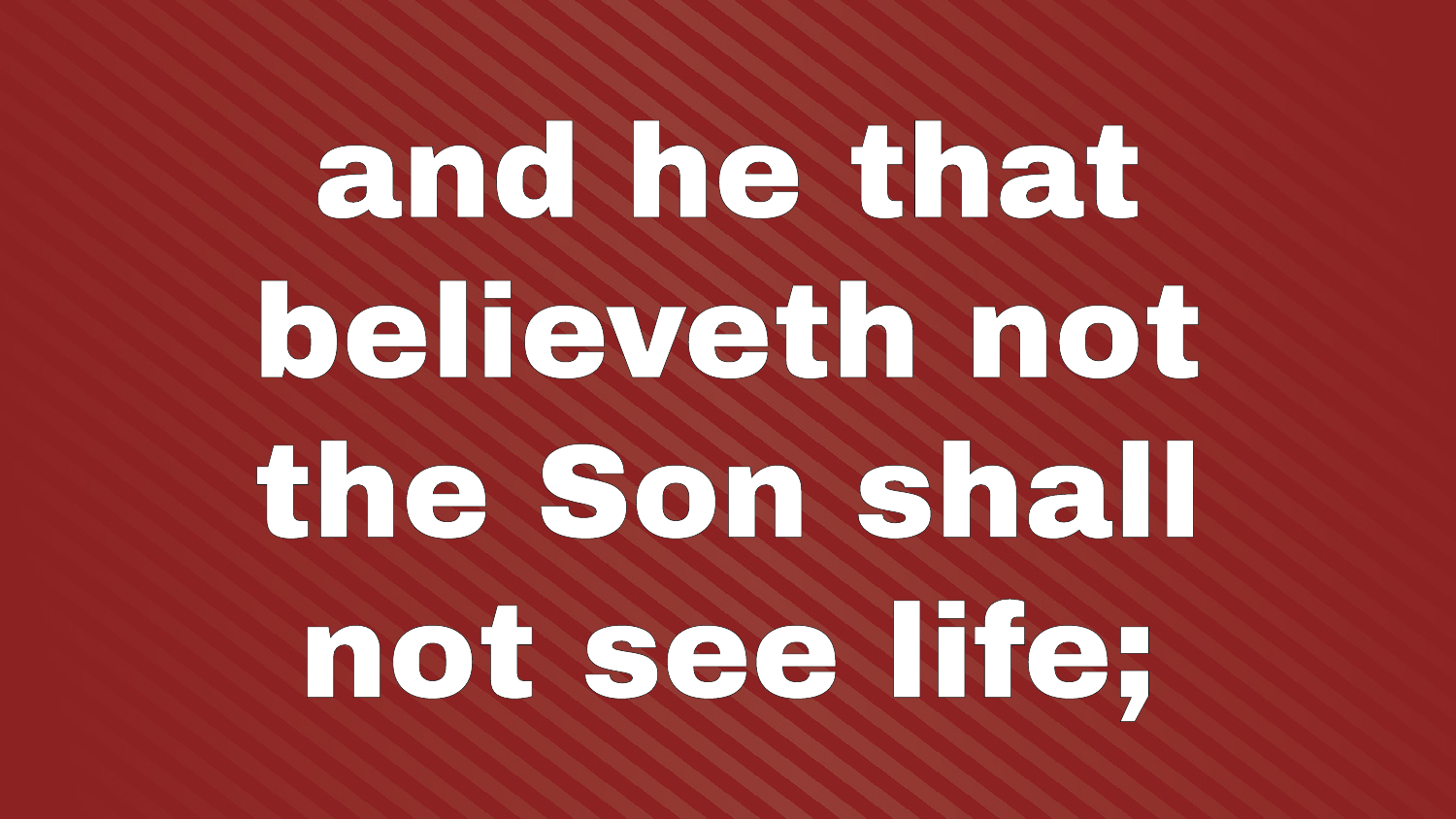

and he that believeth not
the Son shall
not see life;